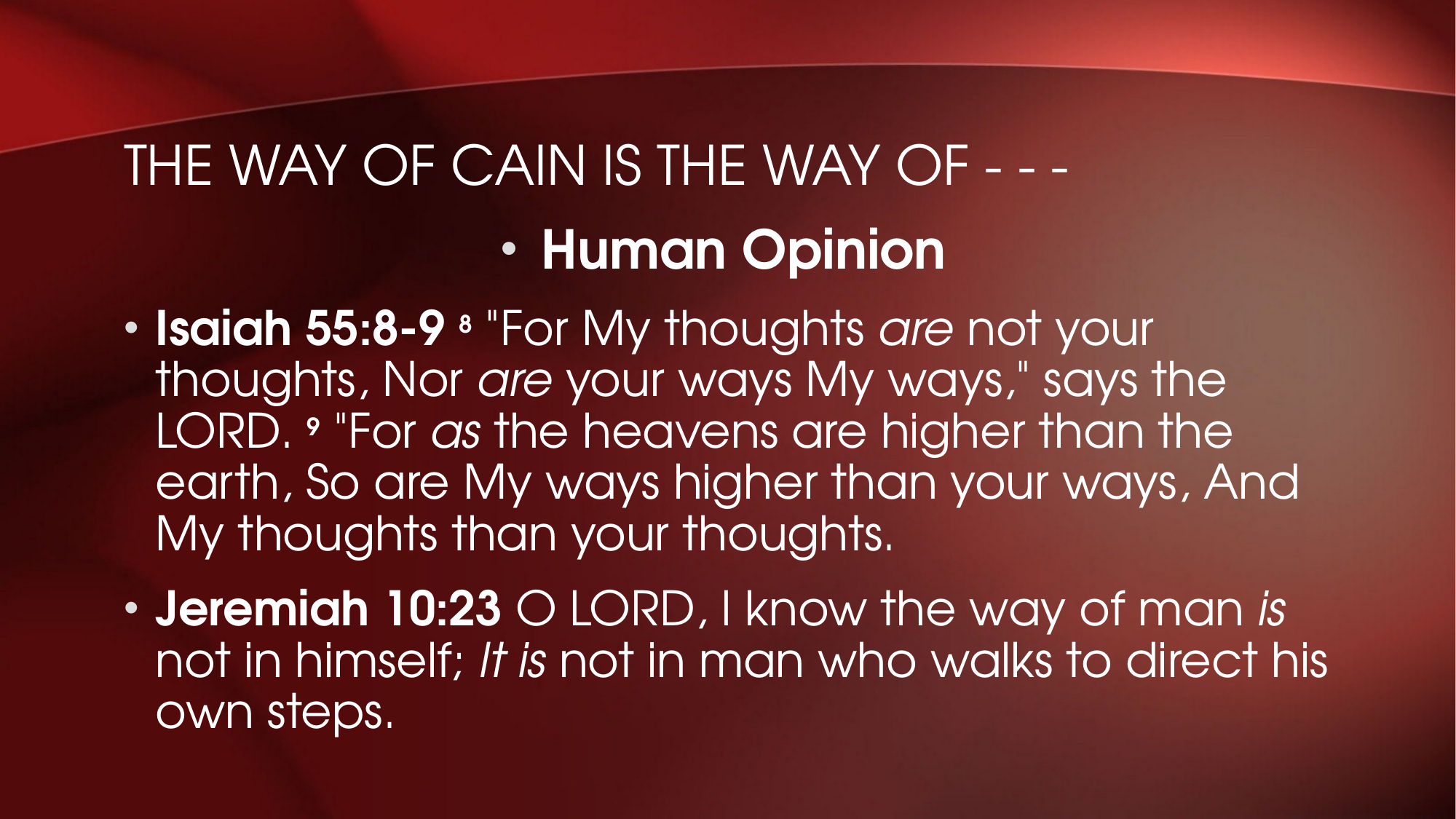

# The way of cain is the way of - - -
Human Opinion
Isaiah 55:8-9 8 "For My thoughts are not your thoughts, Nor are your ways My ways," says the Lord. 9 "For as the heavens are higher than the earth, So are My ways higher than your ways, And My thoughts than your thoughts.
Jeremiah 10:23 O Lord, I know the way of man is not in himself; It is not in man who walks to direct his own steps.